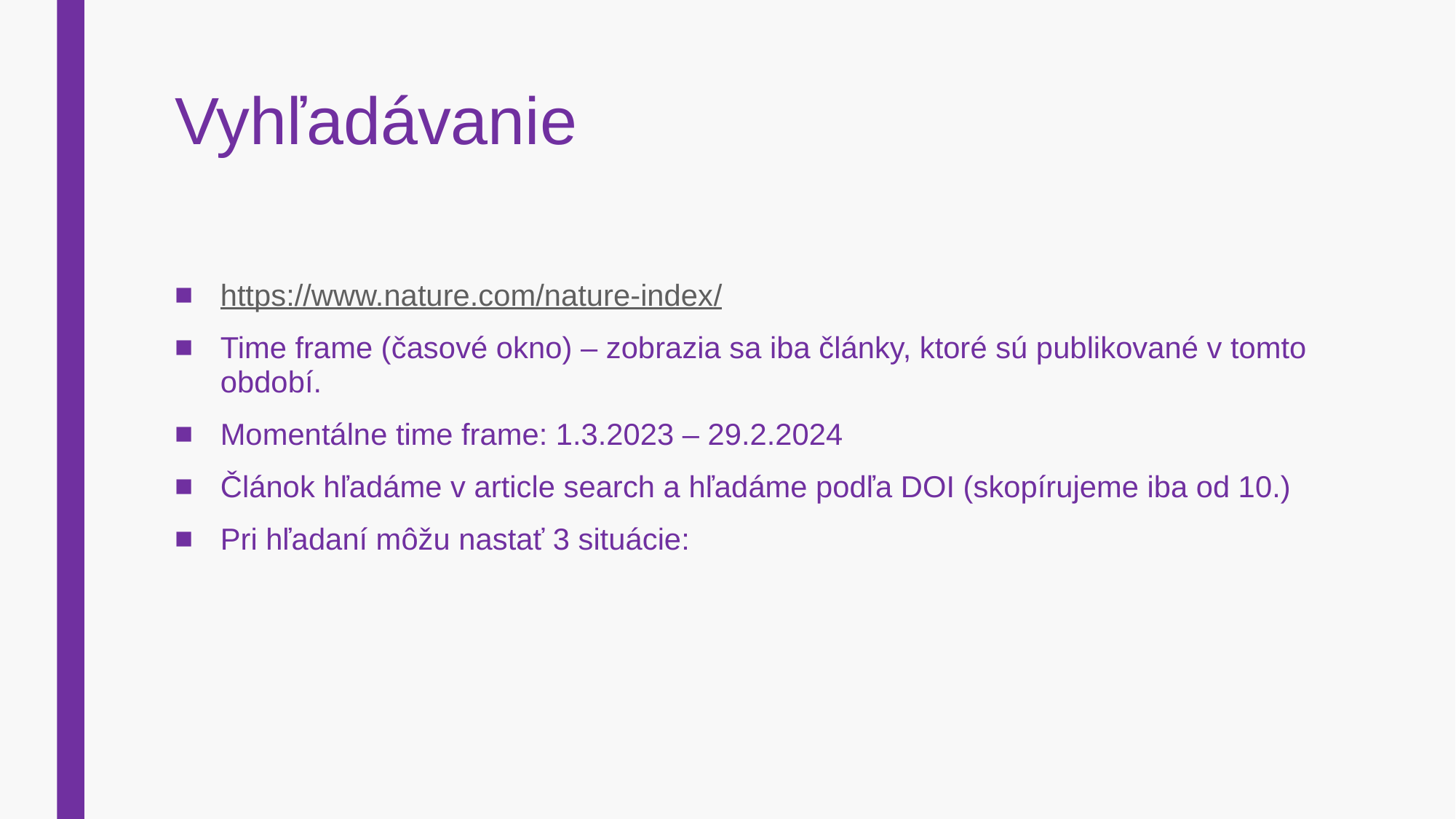

# Vyhľadávanie
https://www.nature.com/nature-index/
Time frame (časové okno) – zobrazia sa iba články, ktoré sú publikované v tomto období.
Momentálne time frame: 1.3.2023 – 29.2.2024
Článok hľadáme v article search a hľadáme podľa DOI (skopírujeme iba od 10.)
Pri hľadaní môžu nastať 3 situácie: